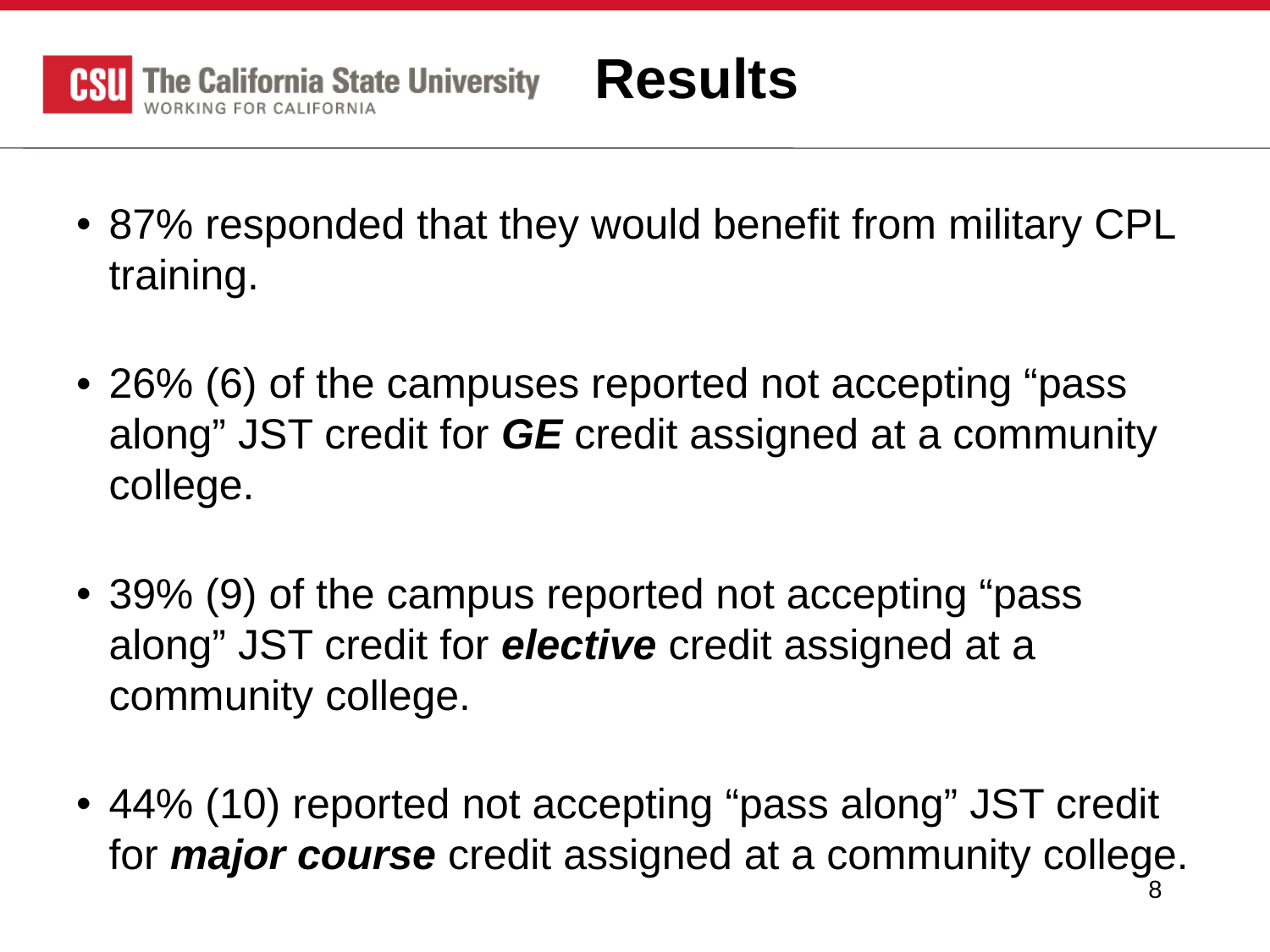

Results
87% responded that they would benefit from military CPL training.

26% (6) of the campuses reported not accepting “pass along” JST credit for GE credit assigned at a community college.

39% (9) of the campus reported not accepting “pass along” JST credit for elective credit assigned at a community college.

44% (10) reported not accepting “pass along” JST credit for major course credit assigned at a community college.
8